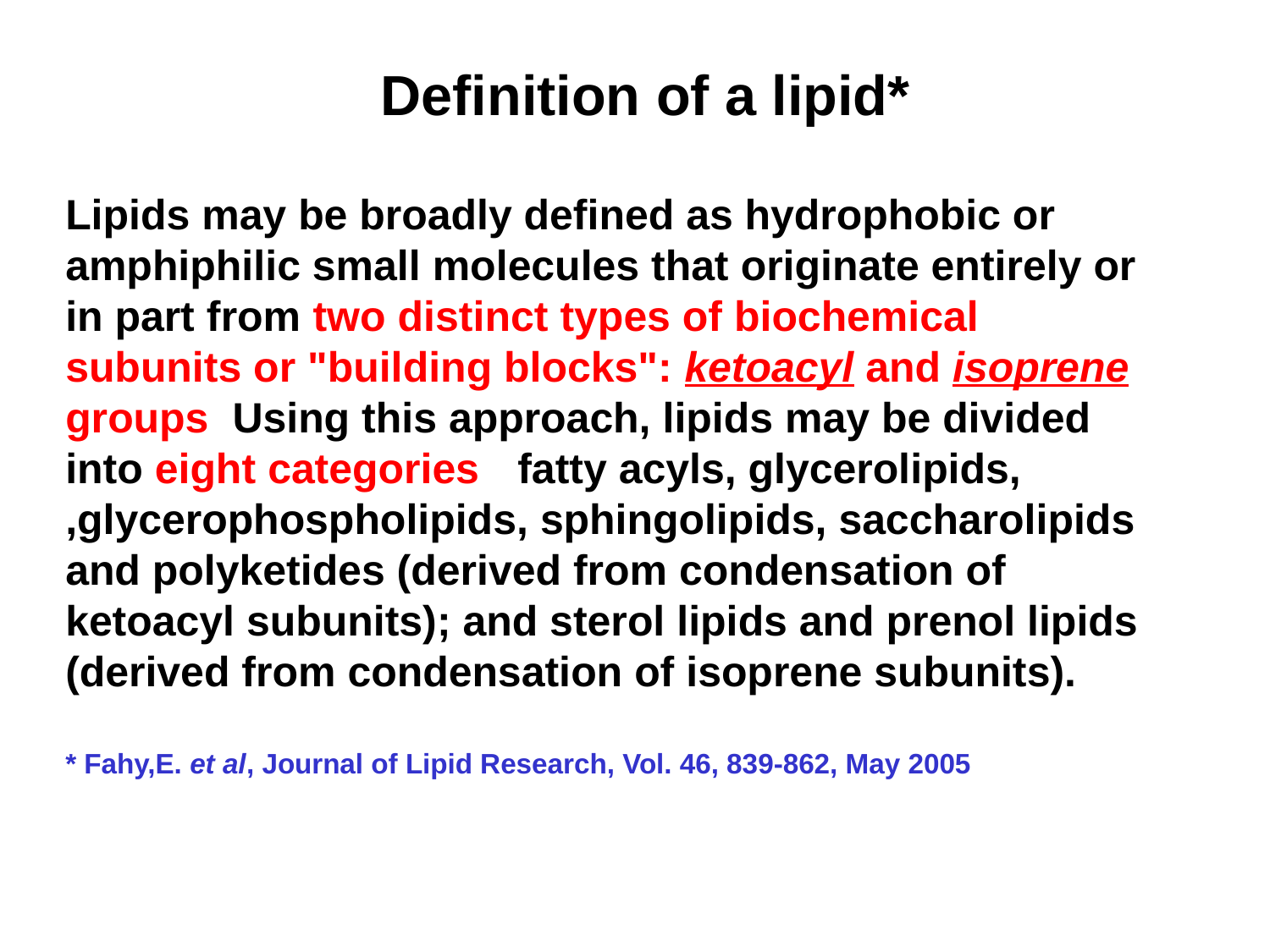

Definition of a lipid*
Lipids may be broadly defined as hydrophobic or amphiphilic small molecules that originate entirely or in part from two distinct types of biochemical subunits or "building blocks": ketoacyl and isoprene groups. Using this approach, lipids may be divided into eight categories : fatty acyls, glycerolipids,
,glycerophospholipids, sphingolipids, saccharolipids and polyketides (derived from condensation of ketoacyl subunits); and sterol lipids and prenol lipids (derived from condensation of isoprene subunits).

* Fahy,E. et al, Journal of Lipid Research, Vol. 46, 839-862, May 2005